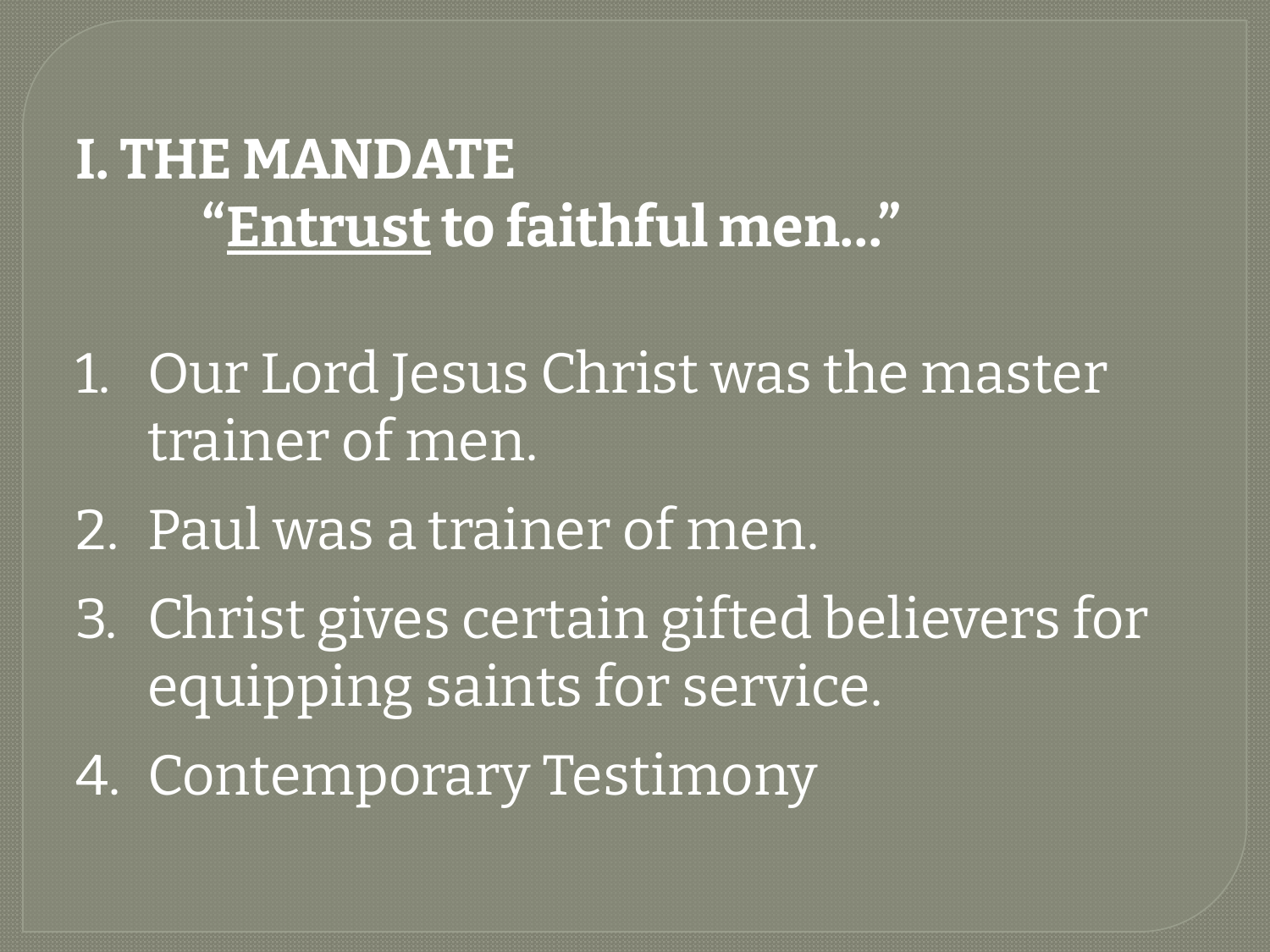

I. THE MANDATE
	“Entrust to faithful men…”

Our Lord Jesus Christ was the master trainer of men.
Paul was a trainer of men.
Christ gives certain gifted believers for equipping saints for service.
Contemporary Testimony